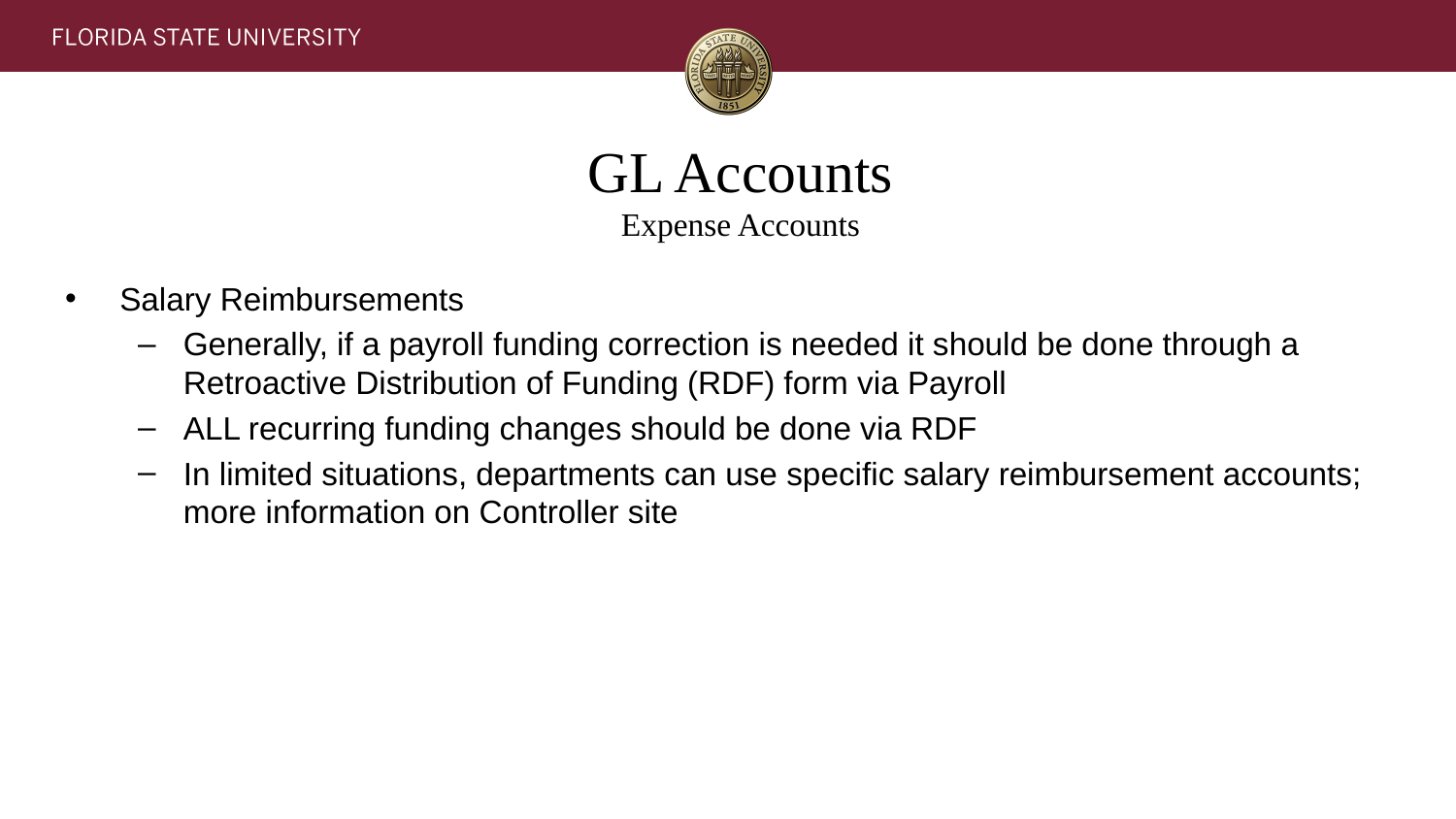

# GL Accounts Expense Accounts
Salary Reimbursements
Generally, if a payroll funding correction is needed it should be done through a Retroactive Distribution of Funding (RDF) form via Payroll
ALL recurring funding changes should be done via RDF
In limited situations, departments can use specific salary reimbursement accounts; more information on Controller site